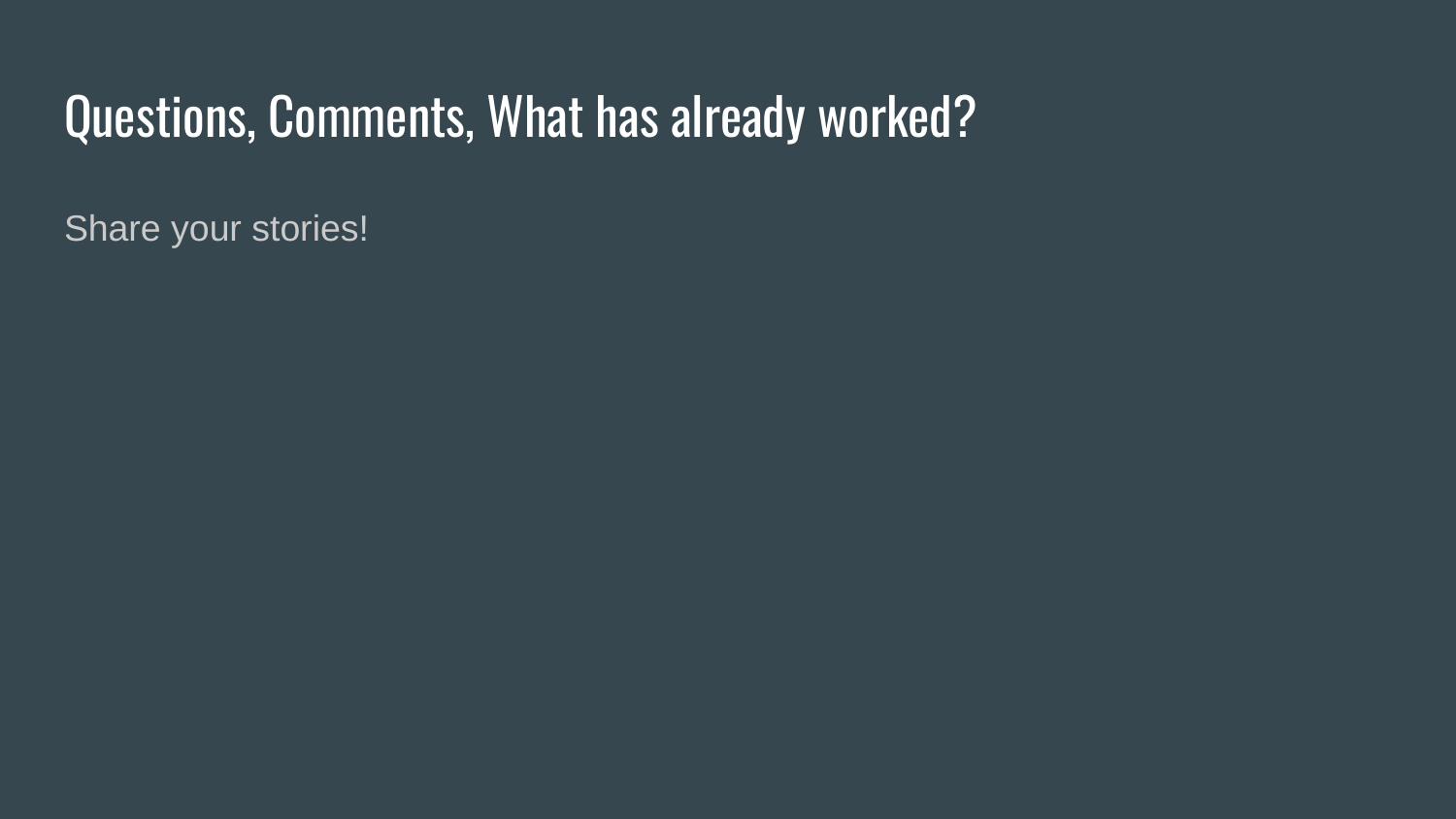

# Questions, Comments, What has already worked?
Share your stories!